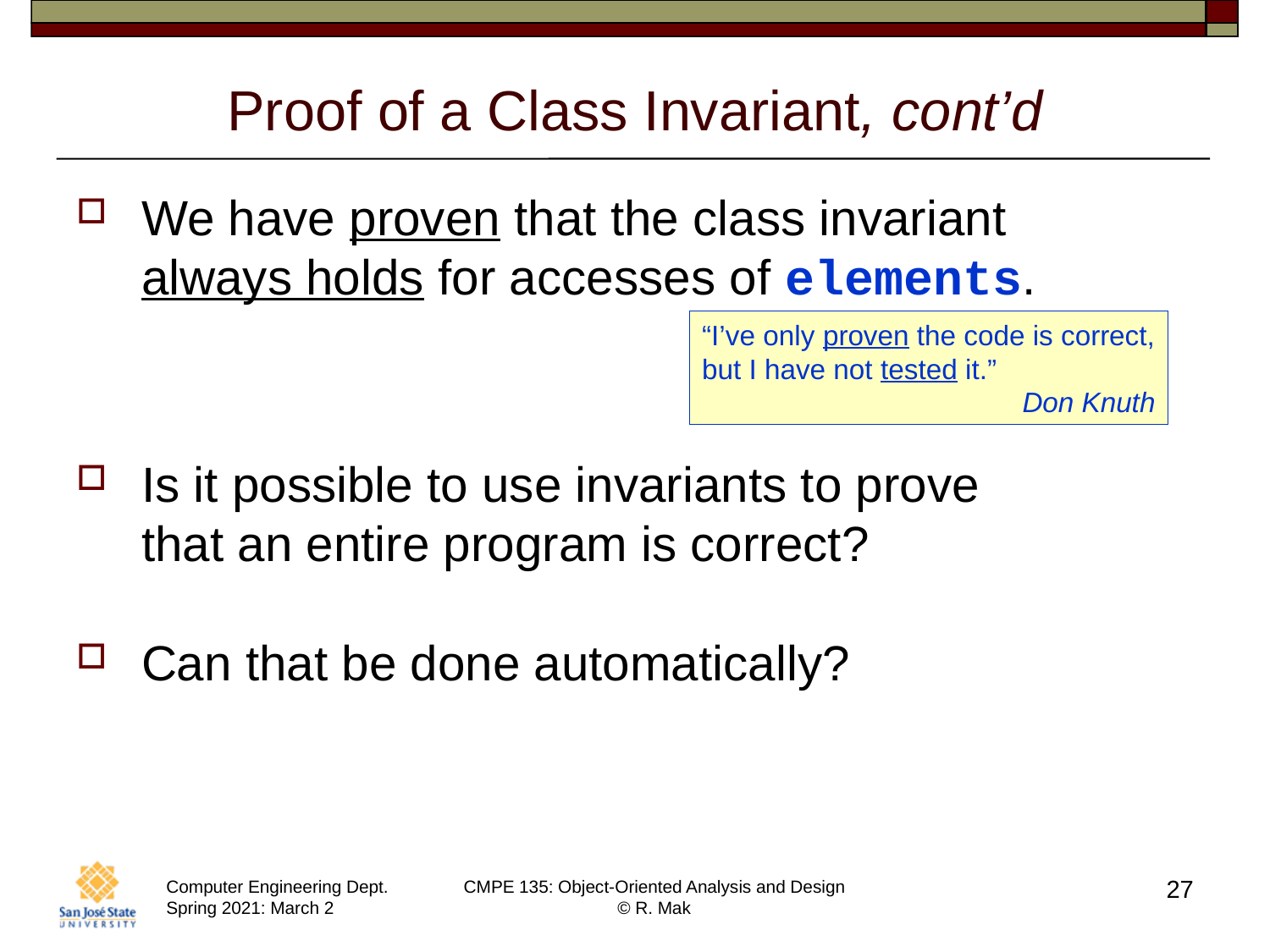

# Proof of a Class Invariant, cont’d
We have proven that the class invariant
always holds for accesses of elements.

Is it possible to use invariants to prove
that an entire program is correct?

Can that be done automatically?
“I’ve only proven the code is correct,
but I have not tested it.”
Don Knuth
27